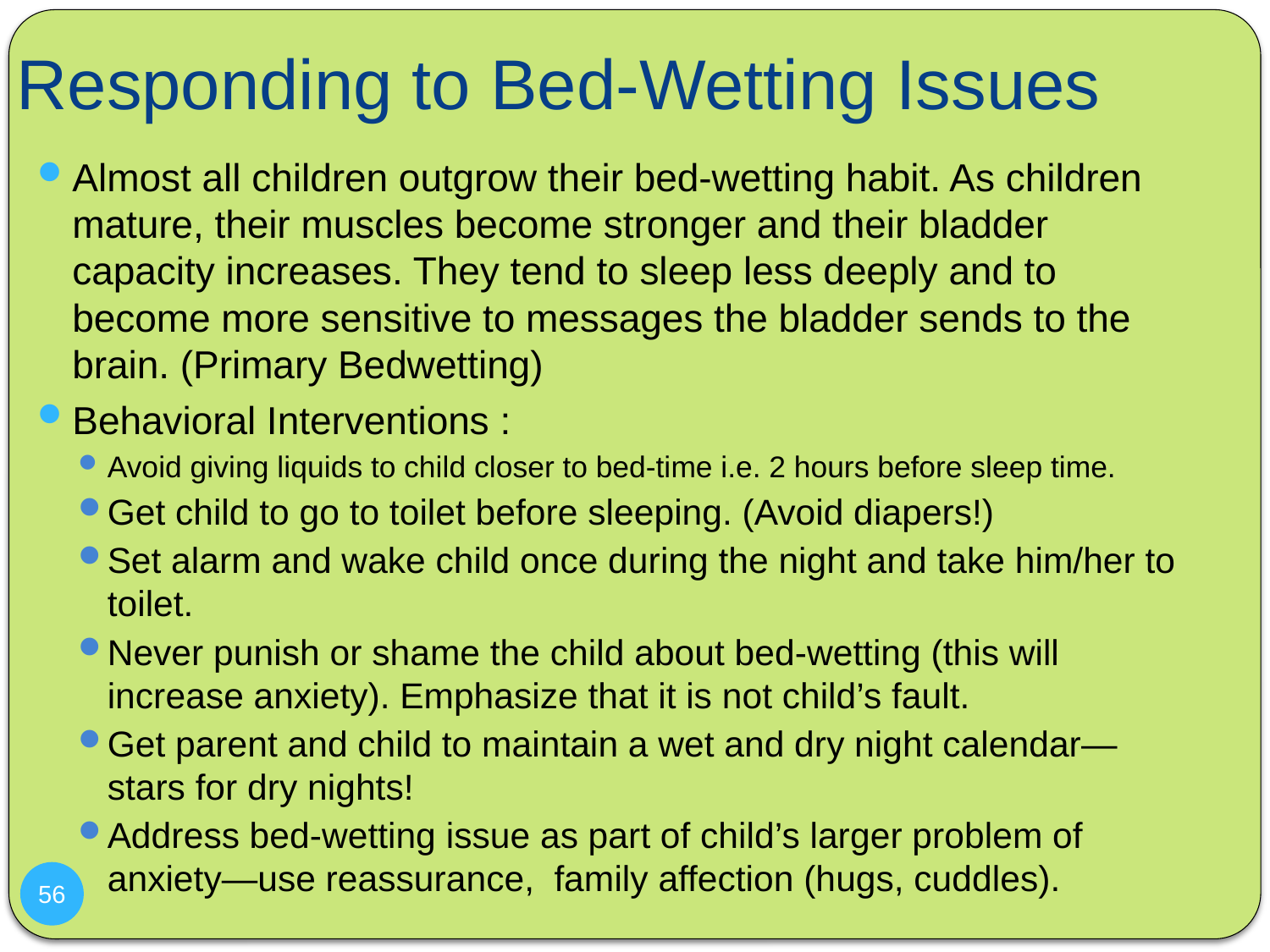

# Responding to Bed-Wetting Issues
Almost all children outgrow their bed-wetting habit. As children mature, their muscles become stronger and their bladder capacity increases. They tend to sleep less deeply and to become more sensitive to messages the bladder sends to the brain. (Primary Bedwetting)
Behavioral Interventions :
Avoid giving liquids to child closer to bed-time i.e. 2 hours before sleep time.
Get child to go to toilet before sleeping. (Avoid diapers!)
Set alarm and wake child once during the night and take him/her to toilet.
Never punish or shame the child about bed-wetting (this will increase anxiety). Emphasize that it is not child’s fault.
Get parent and child to maintain a wet and dry night calendar—stars for dry nights!
Address bed-wetting issue as part of child’s larger problem of anxiety—use reassurance,  family affection (hugs, cuddles).

56